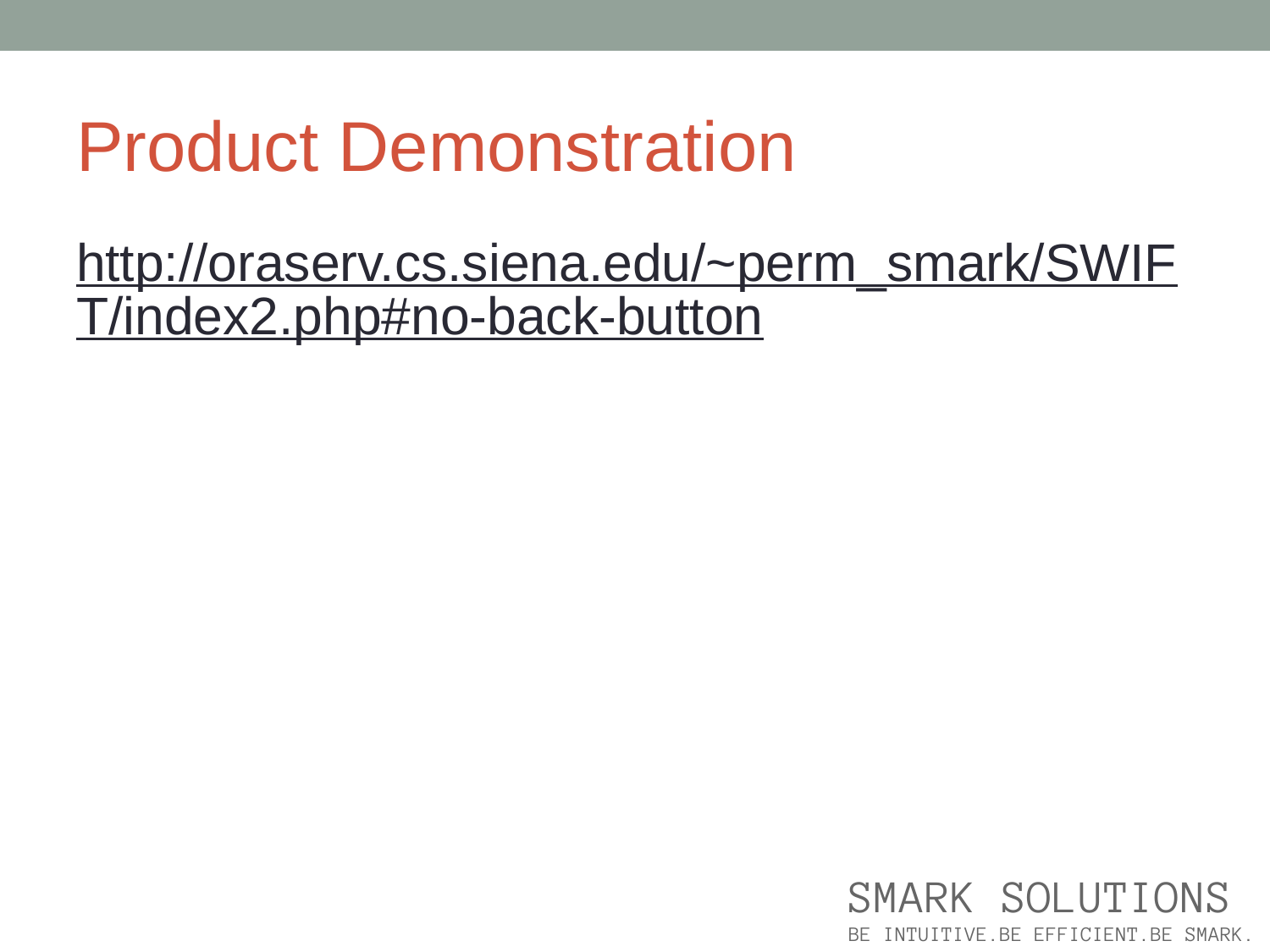

# Product Demonstration
http://oraserv.cs.siena.edu/~perm_smark/SWIFT/index2.php#no-back-button
SMARK SOLUTIONS
BE INTUITIVE.BE EFFICIENT.BE SMARK.